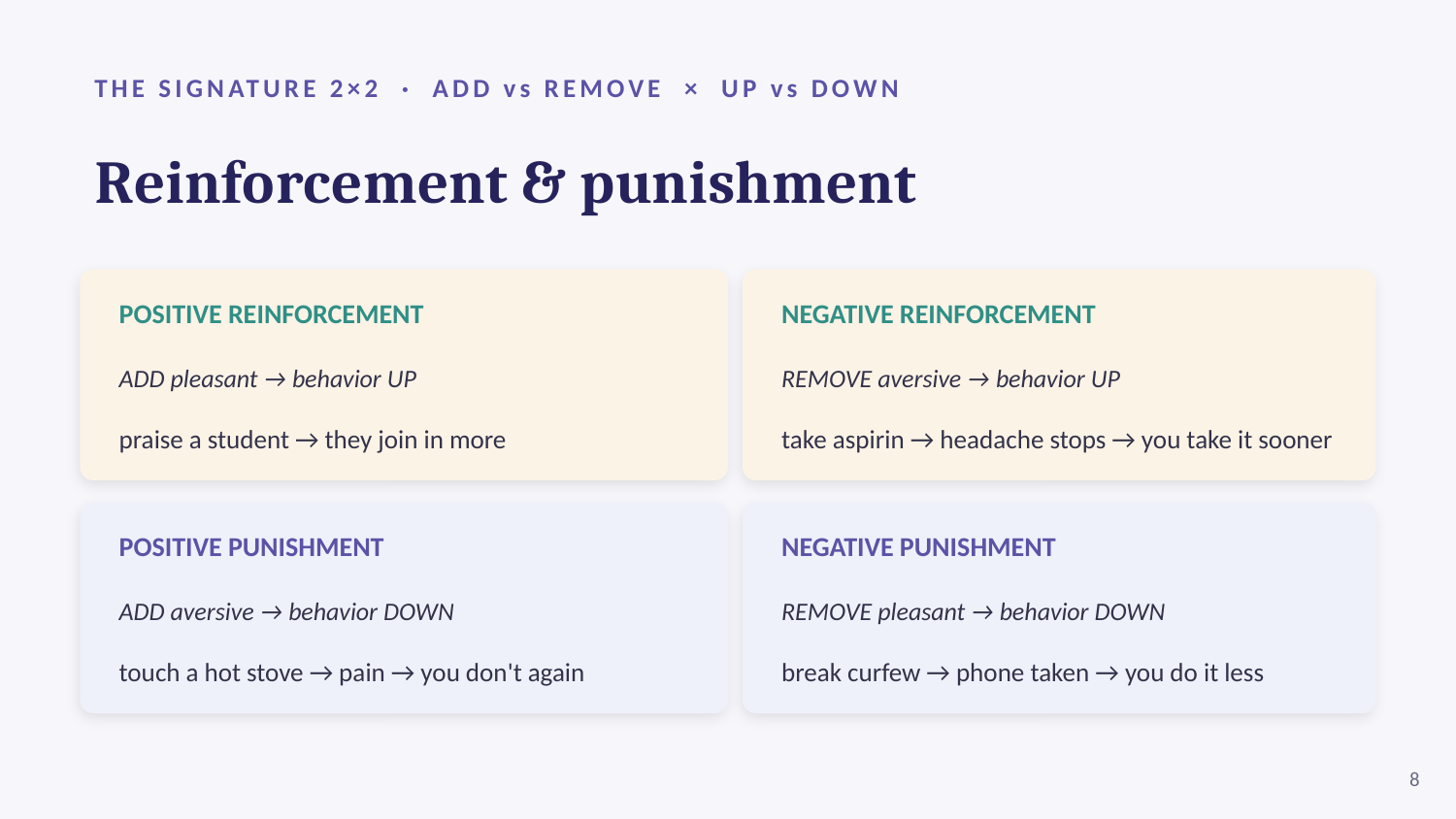

THE SIGNATURE 2×2  ·  ADD vs REMOVE  ×  UP vs DOWN
Reinforcement & punishment

POSITIVE REINFORCEMENT

ADD pleasant → behavior UP

praise a student → they join in more
NEGATIVE REINFORCEMENT

REMOVE aversive → behavior UP

take aspirin → headache stops → you take it sooner

POSITIVE PUNISHMENT

ADD aversive → behavior DOWN

touch a hot stove → pain → you don't again
NEGATIVE PUNISHMENT

REMOVE pleasant → behavior DOWN

break curfew → phone taken → you do it less
8